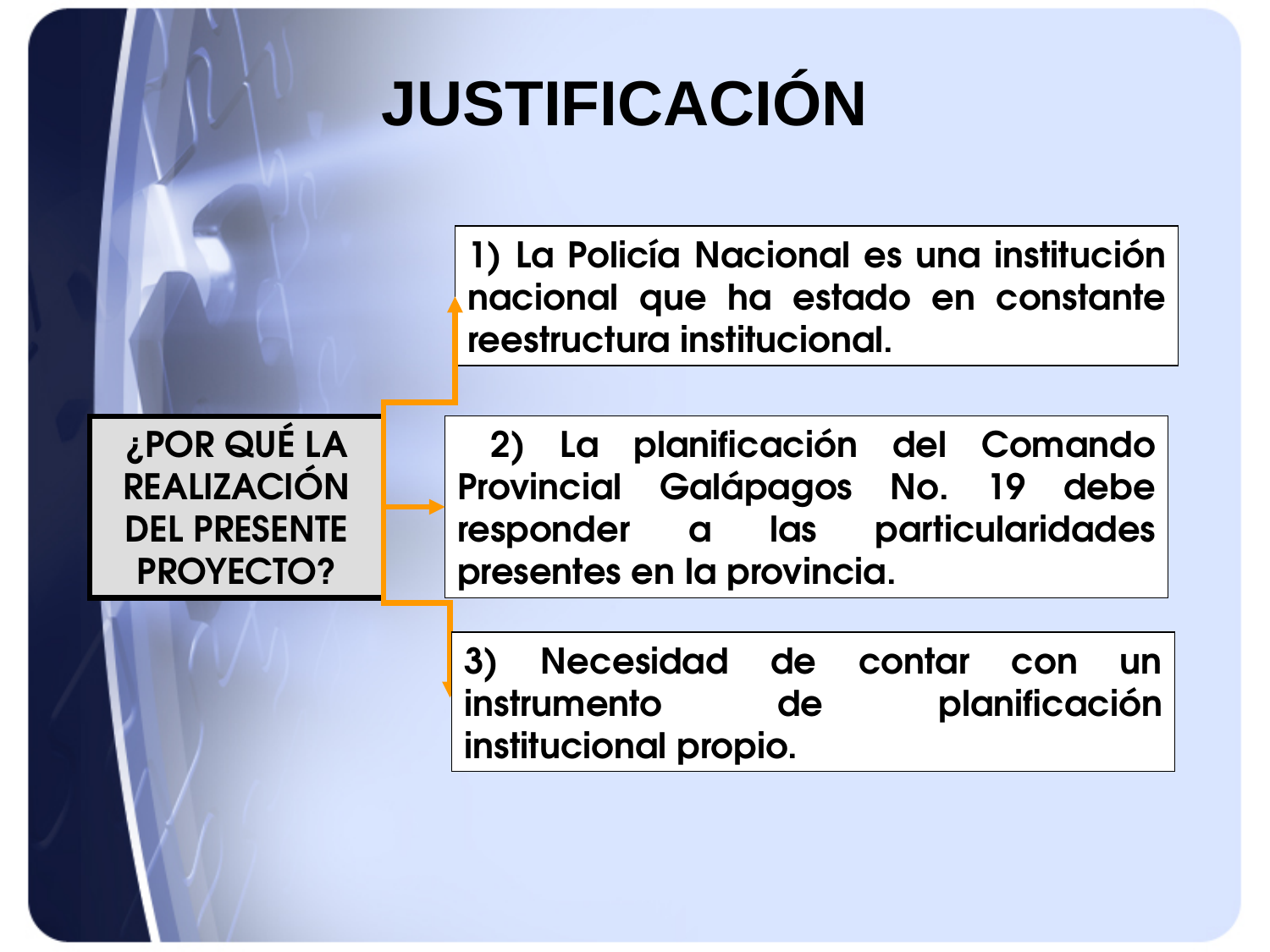

JUSTIFICACIÓN

1) La Policía Nacional es una institución nacional que ha estado en constante reestructura institucional.
¿POR QUÉ LA REALIZACIÓN DEL PRESENTE PROYECTO?
3) Necesidad de contar con un instrumento de planificación institucional propio.
 2) La planificación del Comando Provincial Galápagos No. 19 debe responder a las particularidades presentes en la provincia.